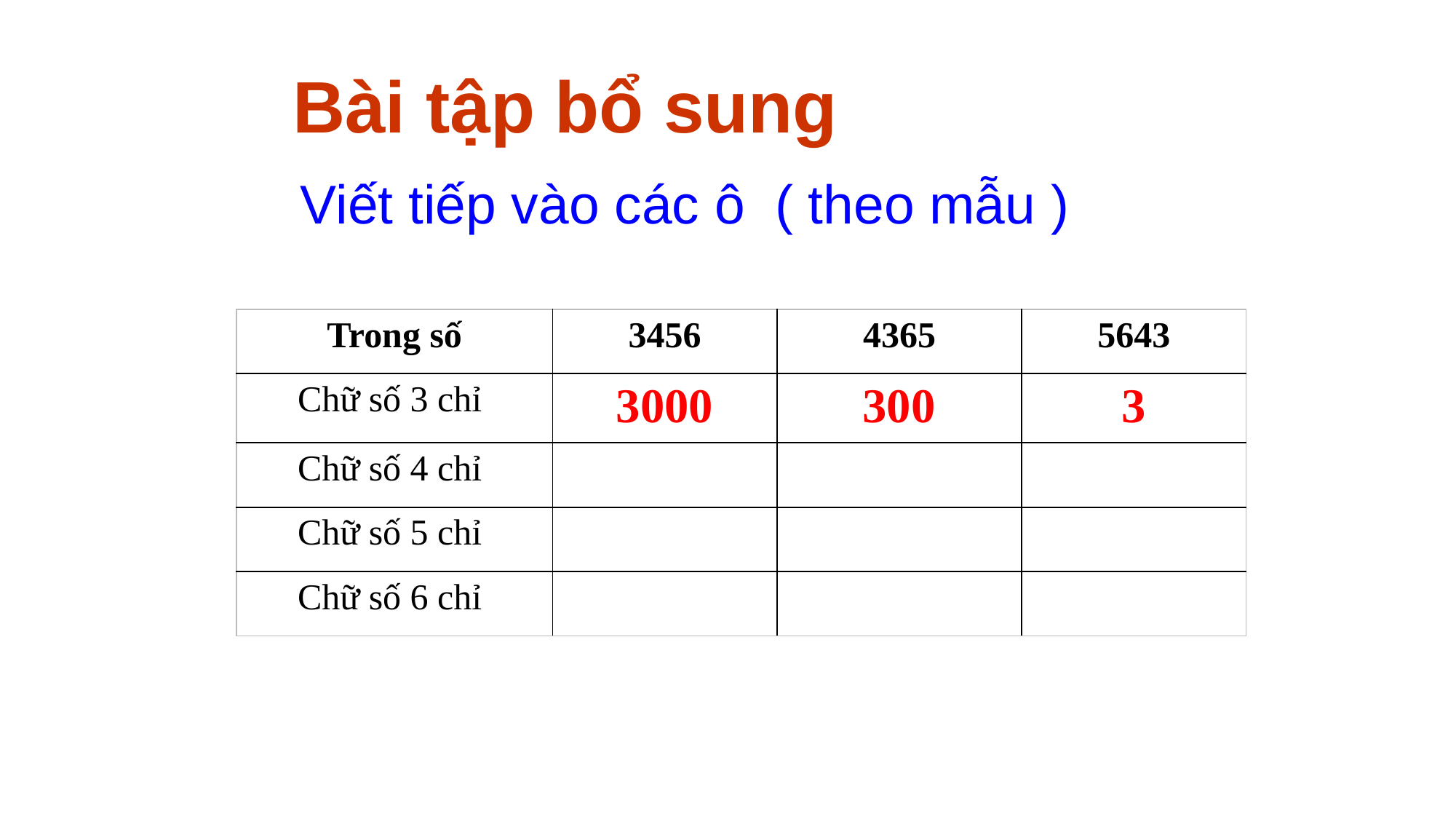

Bài tập bổ sung
 Viết tiếp vào các ô  ( theo mẫu )
| Trong số | 3456 | 4365 | 5643 |
| --- | --- | --- | --- |
| Chữ số 3 chỉ | 3000 | 300 | 3 |
| Chữ số 4 chỉ |  |  |  |
| Chữ số 5 chỉ |  |  |  |
| Chữ số 6 chỉ |  |  |  |